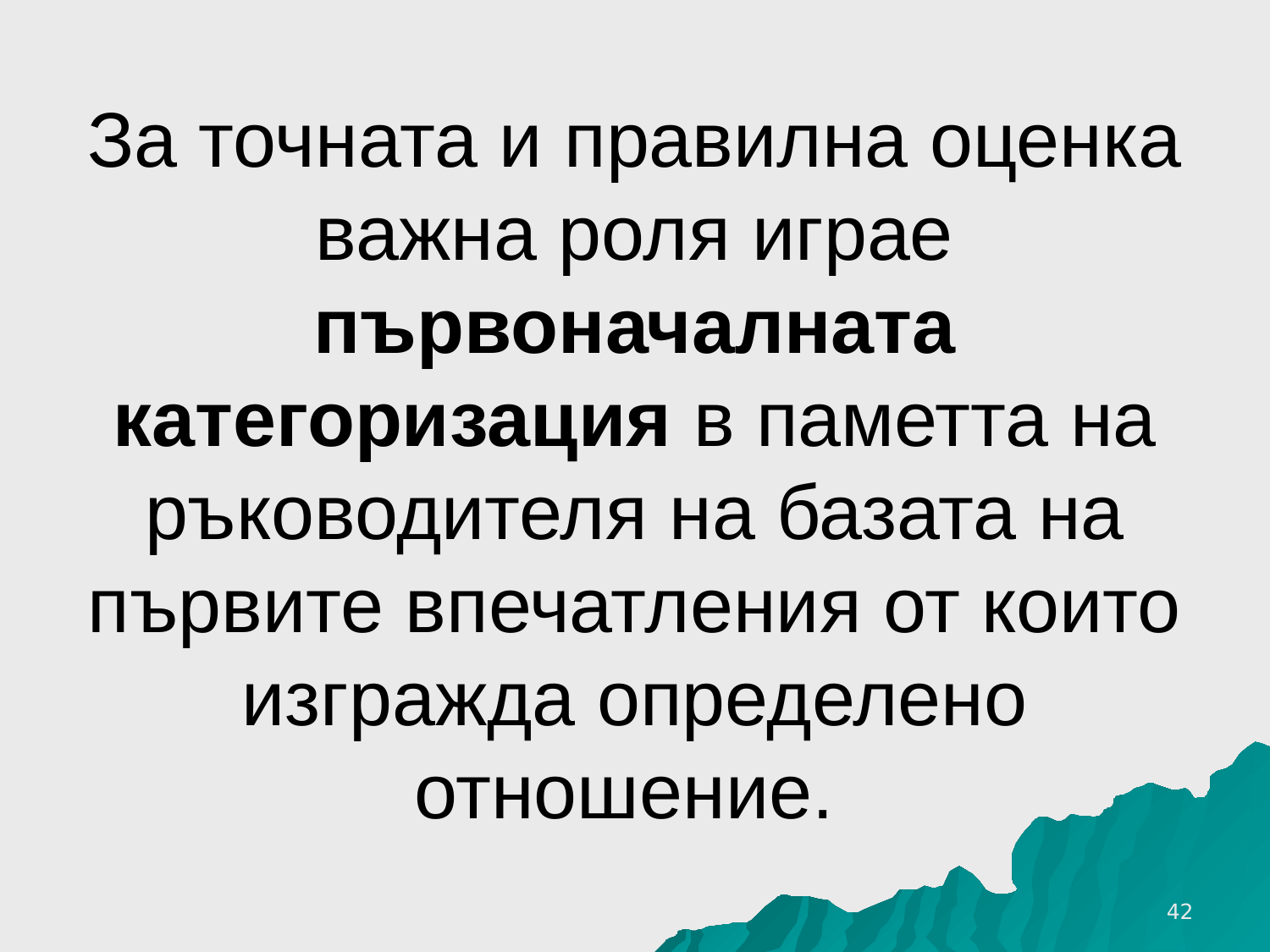

# За точната и правилна оценка важна роля играе първоначалната категоризация в паметта на ръководителя на базата на първите впечатления от които изгражда определено отношение.
16.10.2016 г.
42